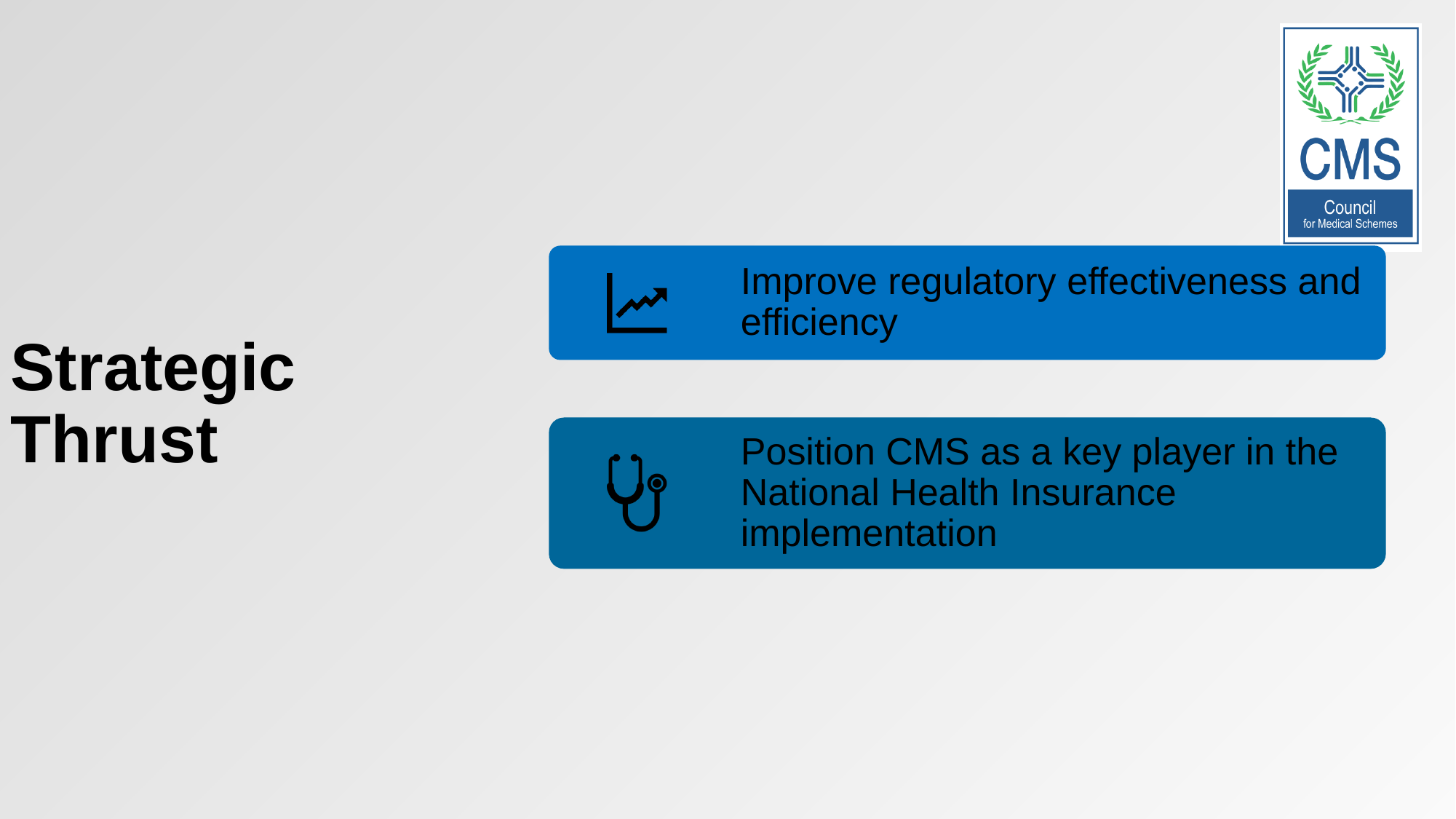

# Strategic Thrust
Improve regulatory effectiveness and efficiency
Position CMS as a key player in the National Health Insurance implementation